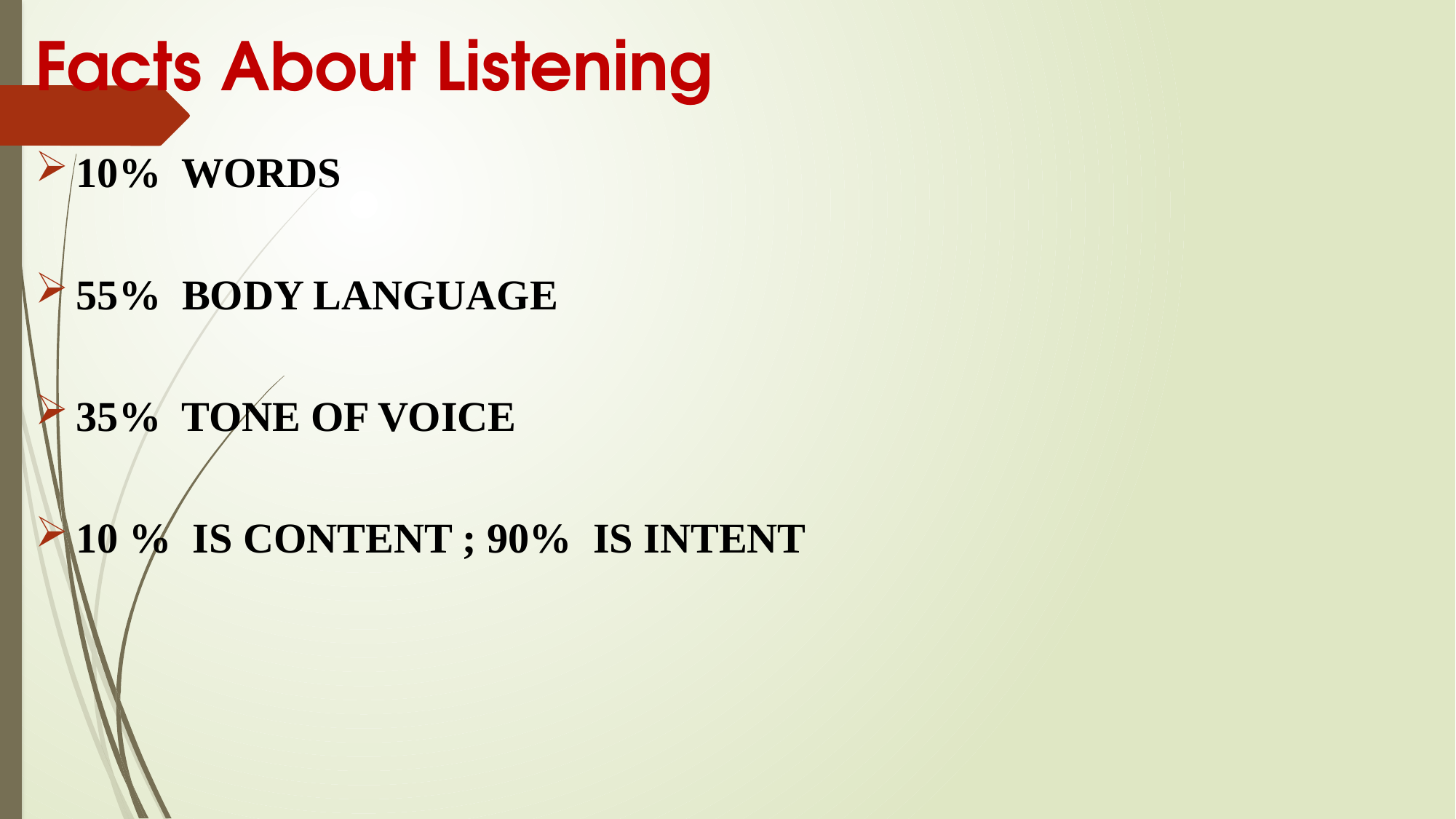

# Facts About Listening
10%  WORDS

55%  BODY LANGUAGE

35%  TONE OF VOICE

10 %  IS CONTENT ; 90%  IS INTENT